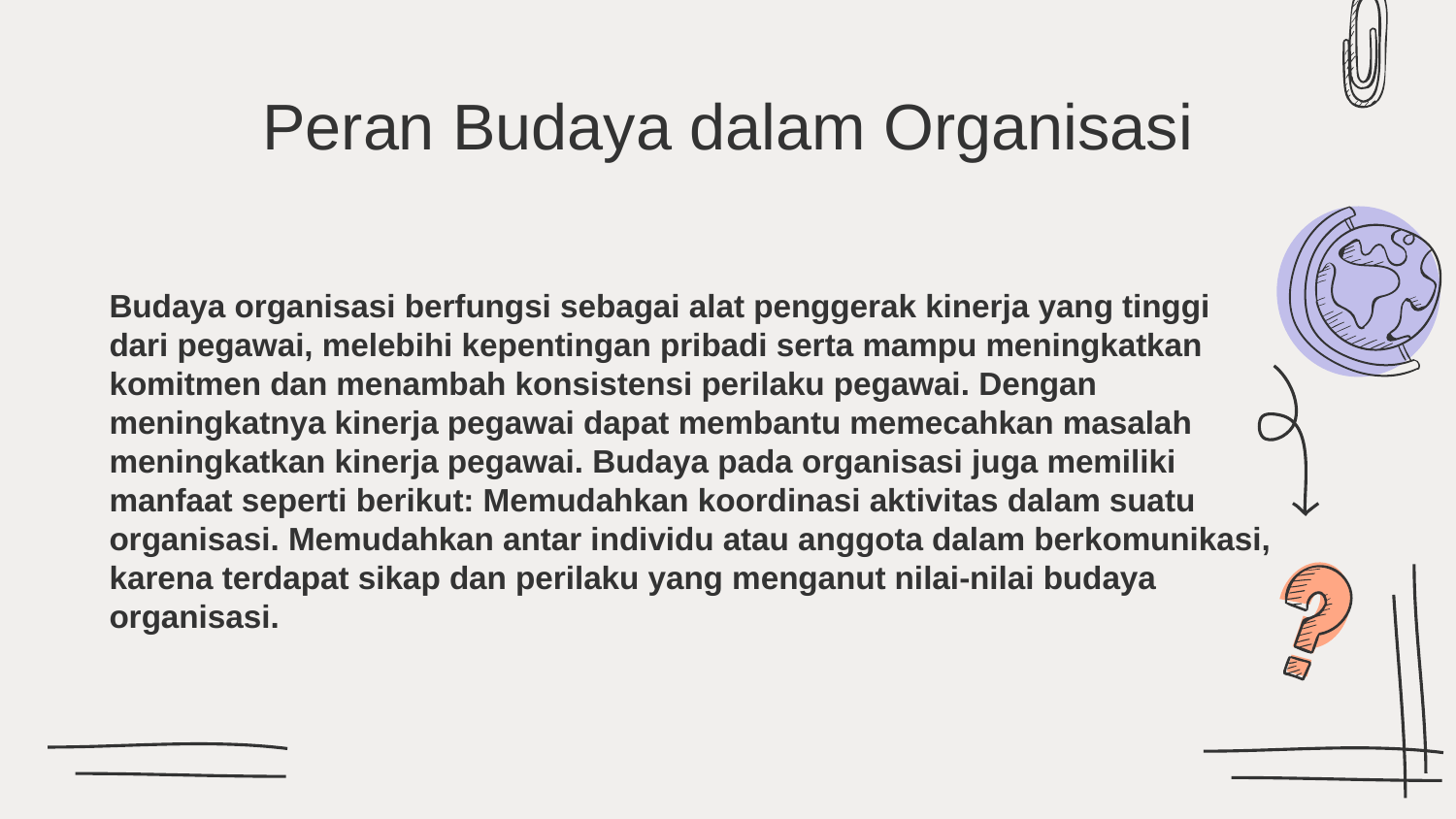

# Peran Budaya dalam Organisasi

Budaya organisasi berfungsi sebagai alat penggerak kinerja yang tinggi dari pegawai, melebihi kepentingan pribadi serta mampu meningkatkan komitmen dan menambah konsistensi perilaku pegawai. Dengan meningkatnya kinerja pegawai dapat membantu memecahkan masalah meningkatkan kinerja pegawai. Budaya pada organisasi juga memiliki manfaat seperti berikut: Memudahkan koordinasi aktivitas dalam suatu organisasi. Memudahkan antar individu atau anggota dalam berkomunikasi, karena terdapat sikap dan perilaku yang menganut nilai-nilai budaya organisasi.